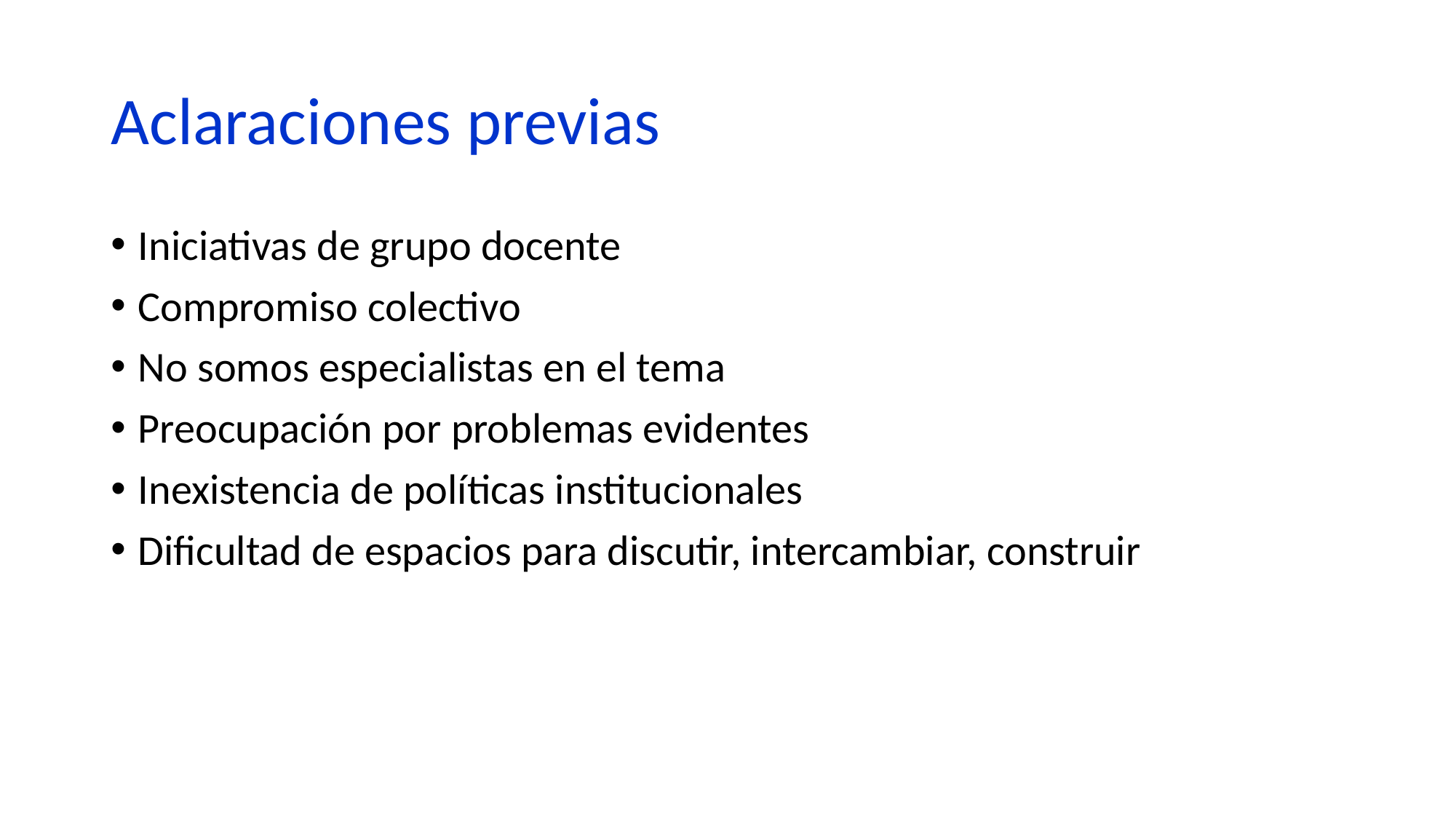

# Aclaraciones previas
Iniciativas de grupo docente
Compromiso colectivo
No somos especialistas en el tema
Preocupación por problemas evidentes
Inexistencia de políticas institucionales
Dificultad de espacios para discutir, intercambiar, construir